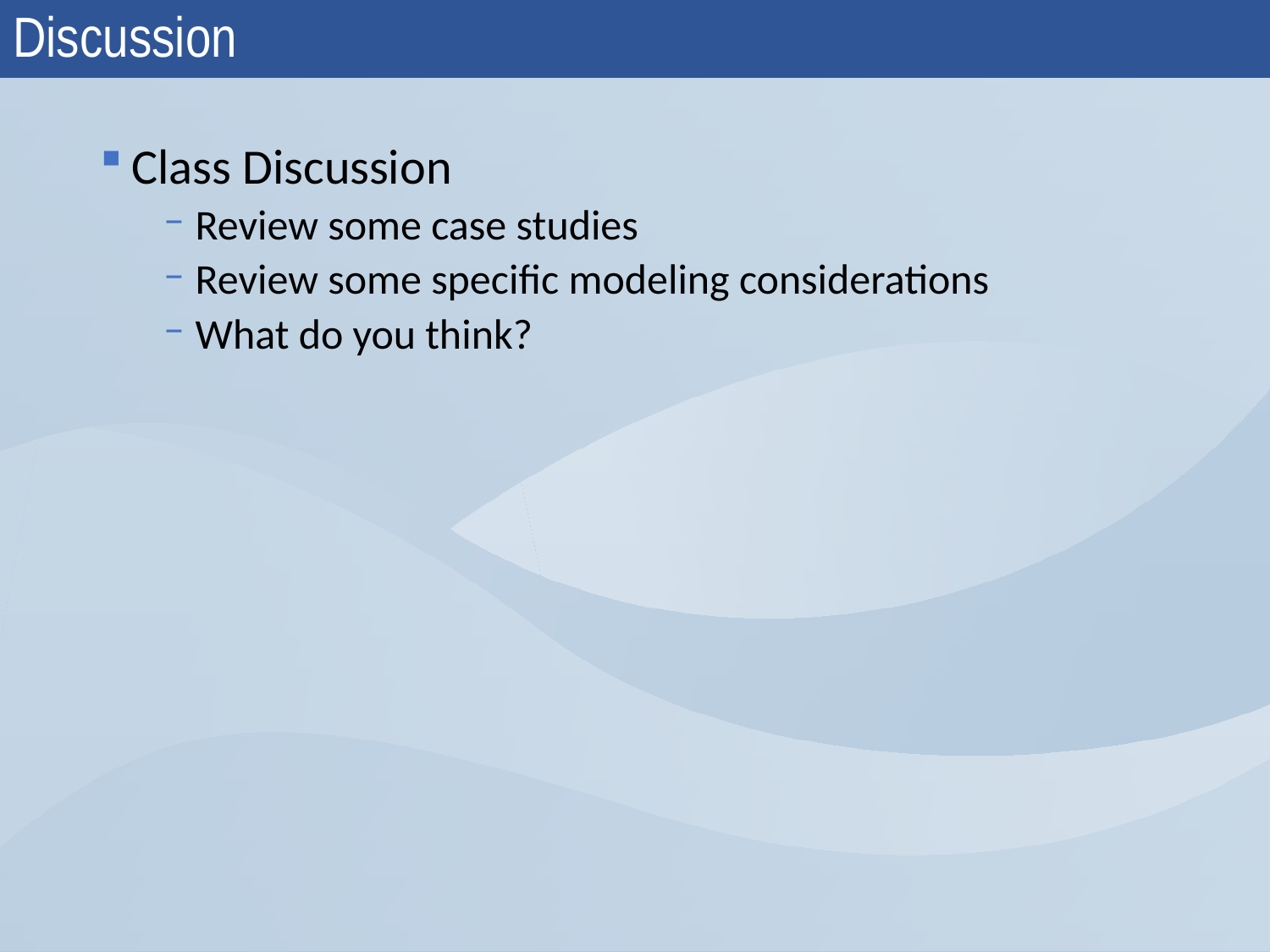

# Discussion
Class Discussion
Review some case studies
Review some specific modeling considerations
What do you think?